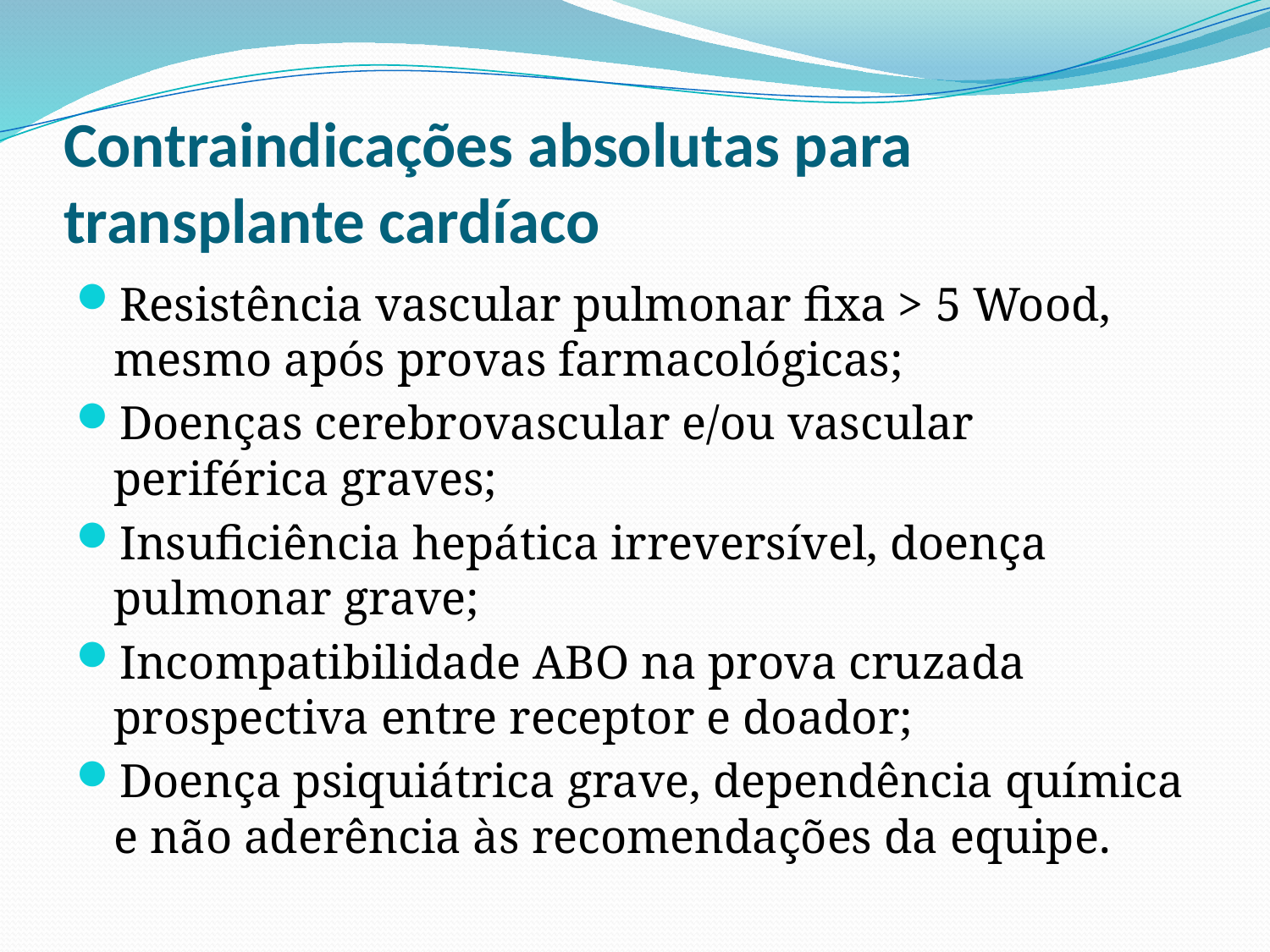

# Contraindicações absolutas para transplante cardíaco
Resistência vascular pulmonar fixa > 5 Wood, mesmo após provas farmacológicas;
Doenças cerebrovascular e/ou vascular periférica graves;
Insuficiência hepática irreversível, doença pulmonar grave;
Incompatibilidade ABO na prova cruzada prospectiva entre receptor e doador;
Doença psiquiátrica grave, dependência química e não aderência às recomendações da equipe.